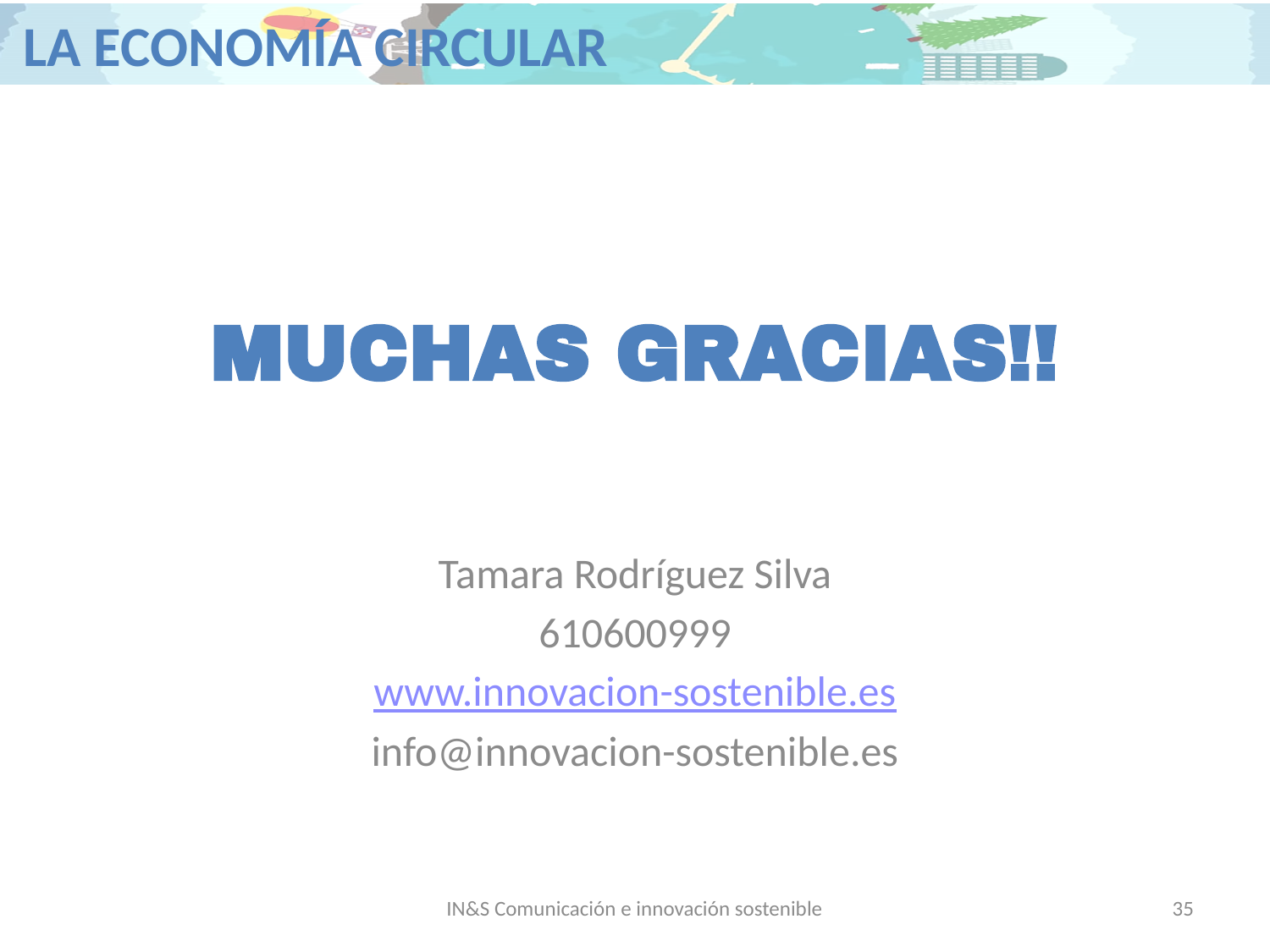

# MUCHAS GRACIAS!!
Tamara Rodríguez Silva
610600999
www.innovacion-sostenible.es
info@innovacion-sostenible.es
IN&S Comunicación e innovación sostenible
35